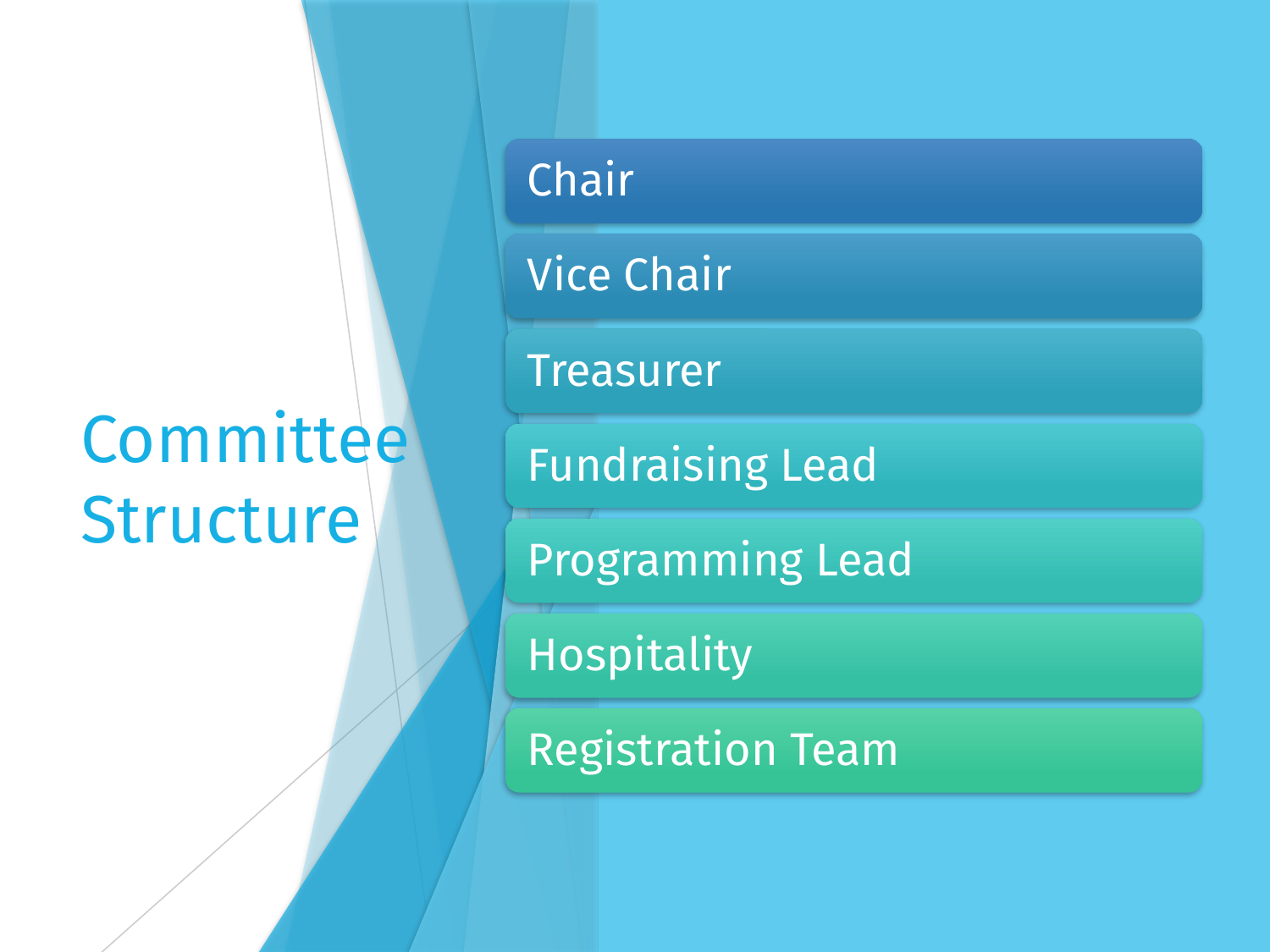

Chair
Vice Chair
Treasurer
Fundraising Lead
Programming Lead
Hospitality
Registration Team
# Committee Structure